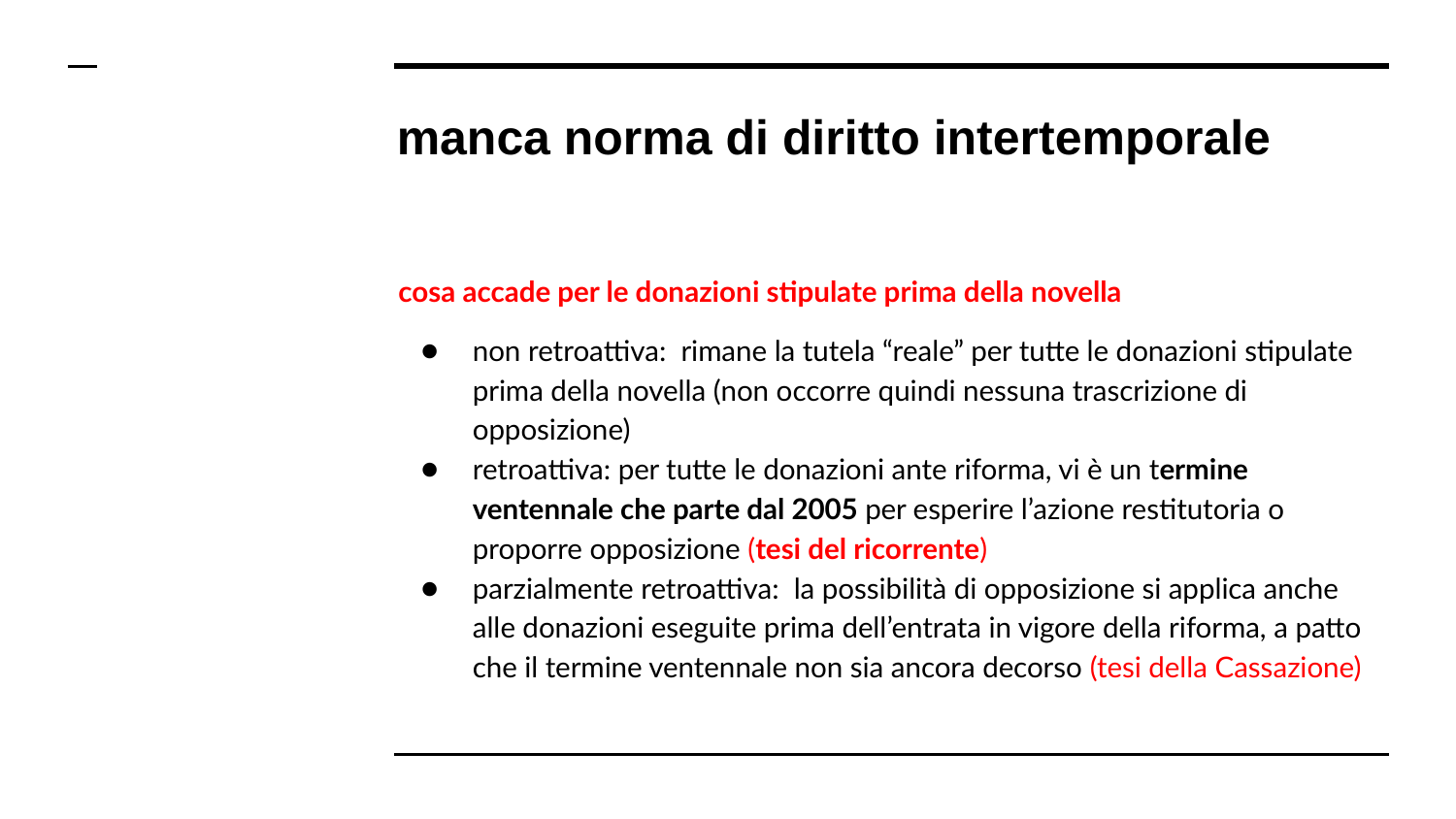

# manca norma di diritto intertemporale
cosa accade per le donazioni stipulate prima della novella
non retroattiva:  rimane la tutela “reale” per tutte le donazioni stipulate prima della novella (non occorre quindi nessuna trascrizione di opposizione)
retroattiva: per tutte le donazioni ante riforma, vi è un termine ventennale che parte dal 2005 per esperire l’azione restitutoria o proporre opposizione (tesi del ricorrente)
parzialmente retroattiva:  la possibilità di opposizione si applica anche alle donazioni eseguite prima dell’entrata in vigore della riforma, a patto che il termine ventennale non sia ancora decorso (tesi della Cassazione)